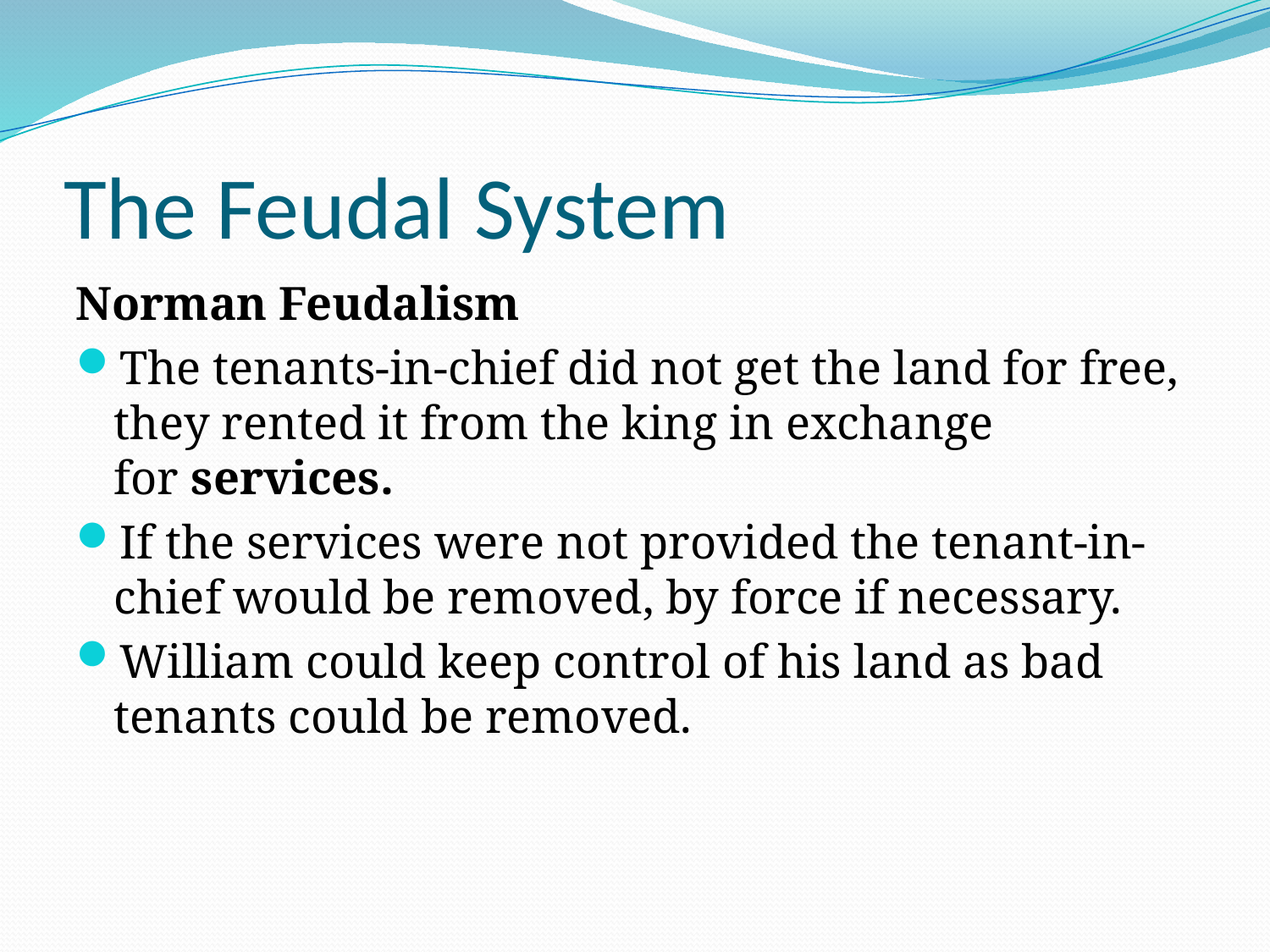

# The Feudal System
Norman Feudalism
The tenants-in-chief did not get the land for free, they rented it from the king in exchange for services.
If the services were not provided the tenant-in-chief would be removed, by force if necessary.
William could keep control of his land as bad tenants could be removed.